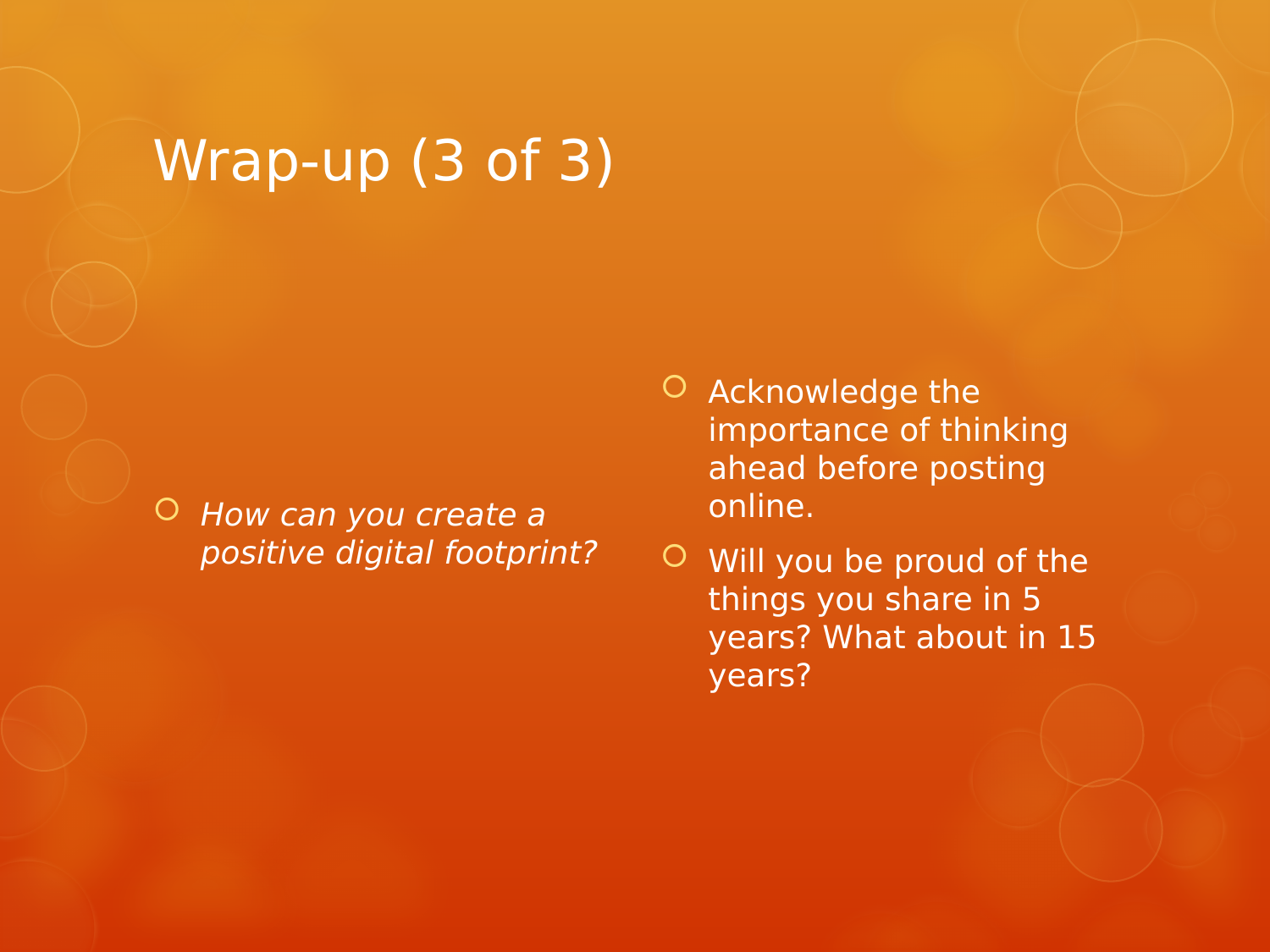

# Wrap-up (3 of 3)
How can you create a positive digital footprint?
Acknowledge the importance of thinking ahead before posting online.
Will you be proud of the things you share in 5 years? What about in 15 years?